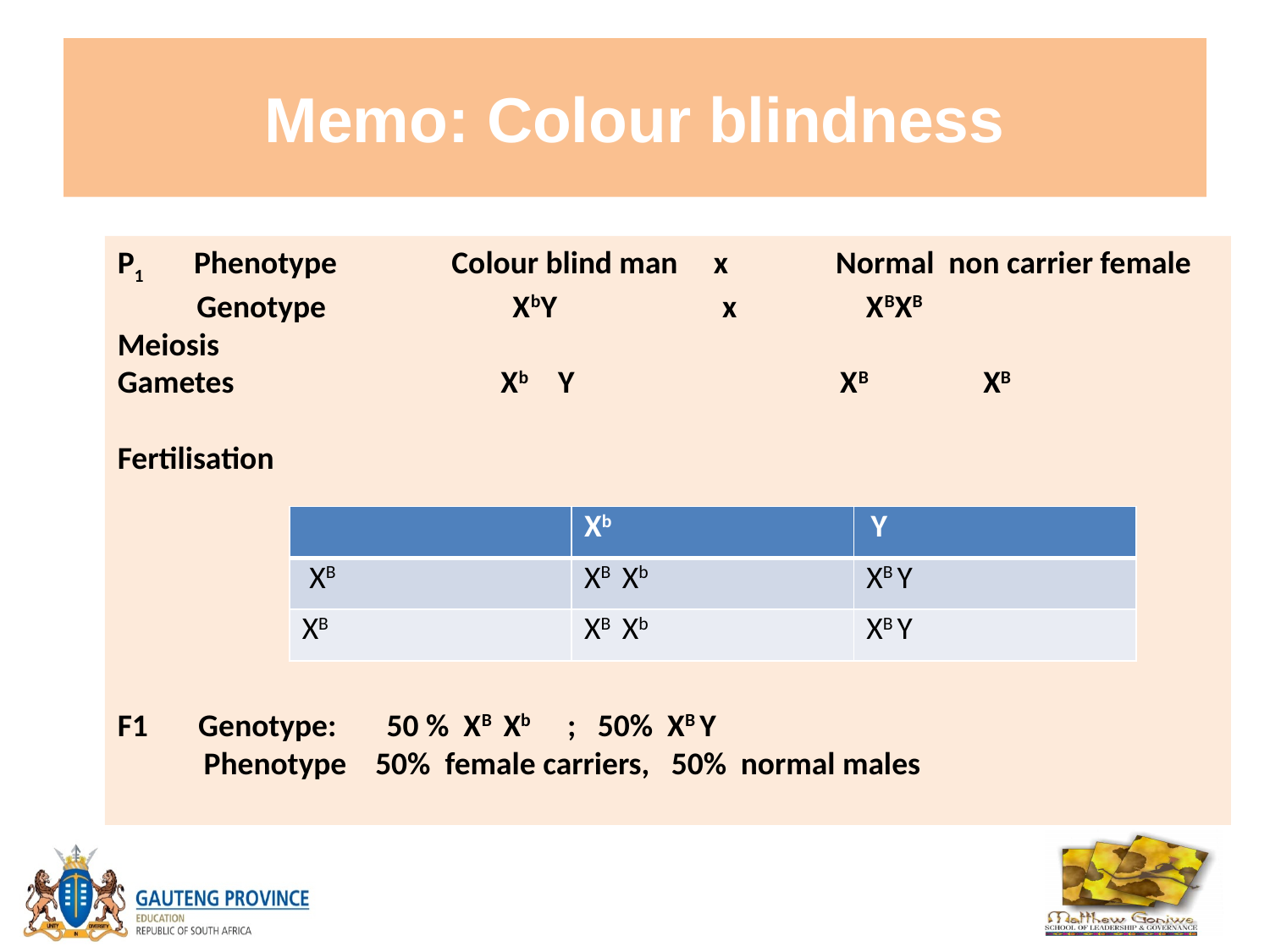

# Memo: Colour blindness
P1       Phenotype                Colour blind man     x               Normal  non carrier female
           Genotype                          XbY                       x                  XBXB
Meiosis
Gametes		                  Xb       Y                                     XB                           XB

Fertilisation

F1       Genotype:       50 %  XB  Xb        ;   50%  XB Y
            Phenotype    50%  female carriers,   50%  normal males

|  | Xb | Y |
| --- | --- | --- |
| XB | XB Xb | XB Y |
| XB | XB Xb | XB Y |